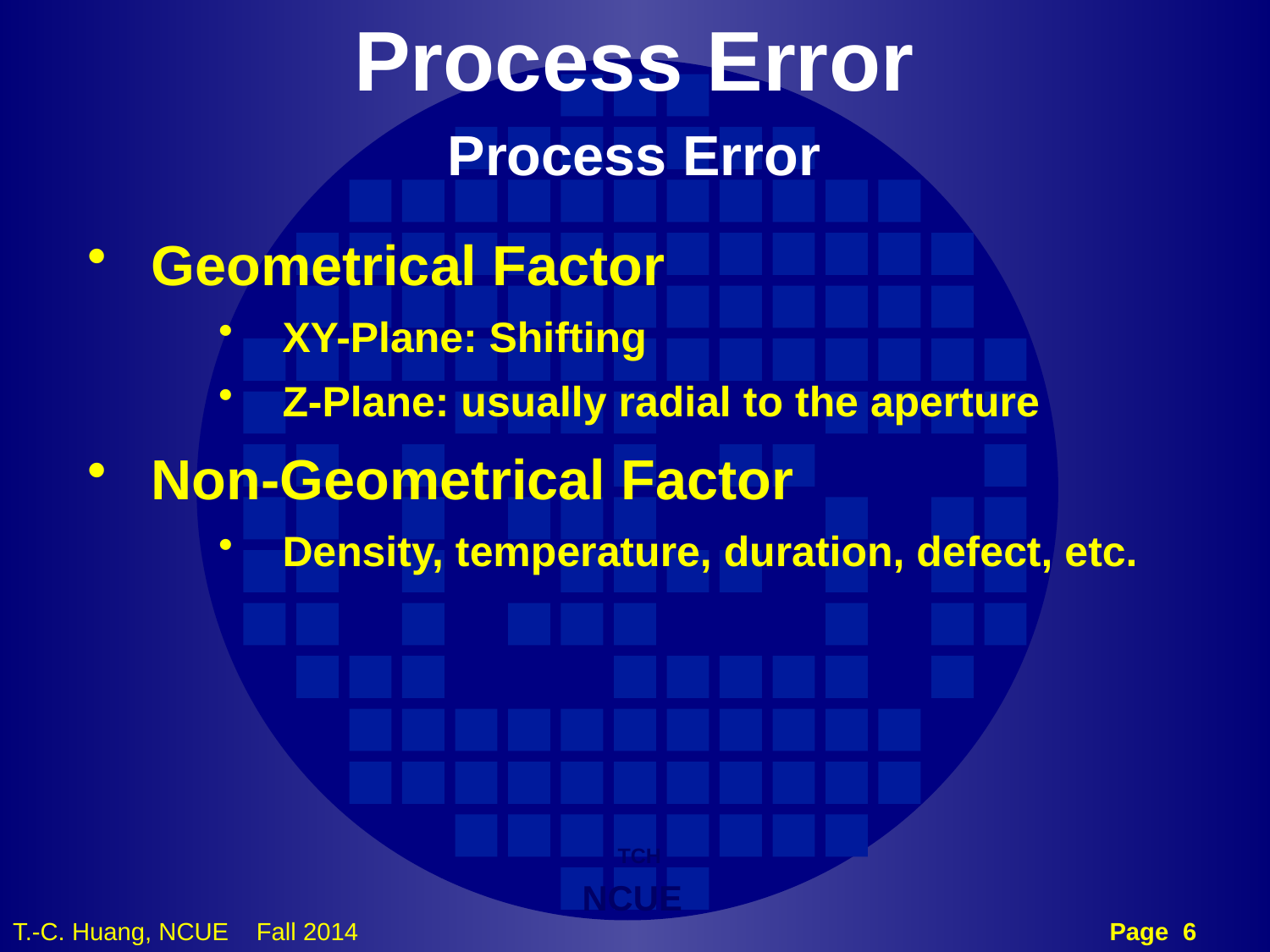

Process Error
Process Error
Geometrical Factor
XY-Plane: Shifting
Z-Plane: usually radial to the aperture
Non-Geometrical Factor
Density, temperature, duration, defect, etc.